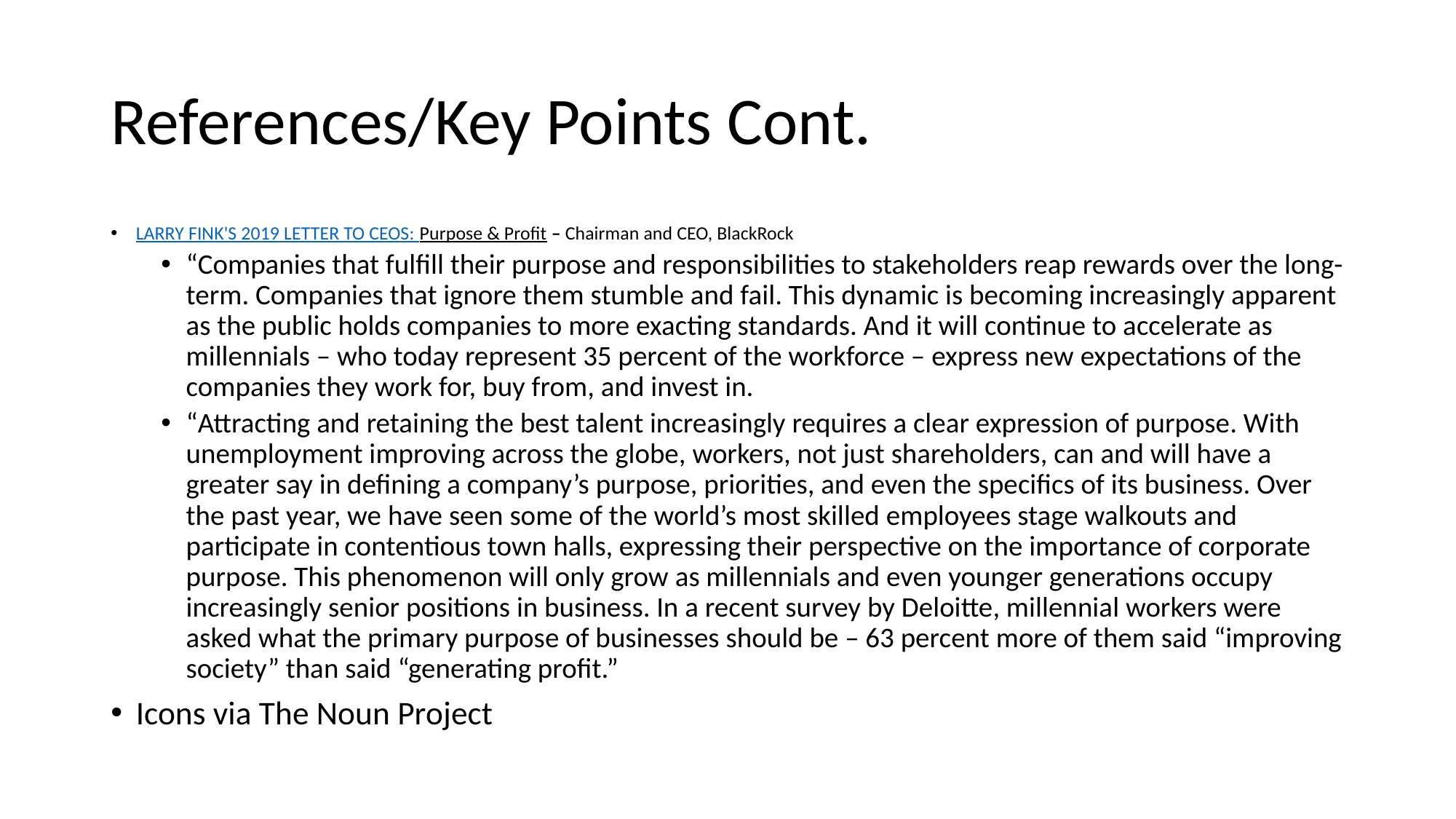

# References/Key Points Cont.
LARRY FINK'S 2019 LETTER TO CEOS: Purpose & Profit – Chairman and CEO, BlackRock
“Companies that fulfill their purpose and responsibilities to stakeholders reap rewards over the long-term. Companies that ignore them stumble and fail. This dynamic is becoming increasingly apparent as the public holds companies to more exacting standards. And it will continue to accelerate as millennials – who today represent 35 percent of the workforce – express new expectations of the companies they work for, buy from, and invest in.
“Attracting and retaining the best talent increasingly requires a clear expression of purpose. With unemployment improving across the globe, workers, not just shareholders, can and will have a greater say in defining a company’s purpose, priorities, and even the specifics of its business. Over the past year, we have seen some of the world’s most skilled employees stage walkouts and participate in contentious town halls, expressing their perspective on the importance of corporate purpose. This phenomenon will only grow as millennials and even younger generations occupy increasingly senior positions in business. In a recent survey by Deloitte, millennial workers were asked what the primary purpose of businesses should be – 63 percent more of them said “improving society” than said “generating profit.”
Icons via The Noun Project